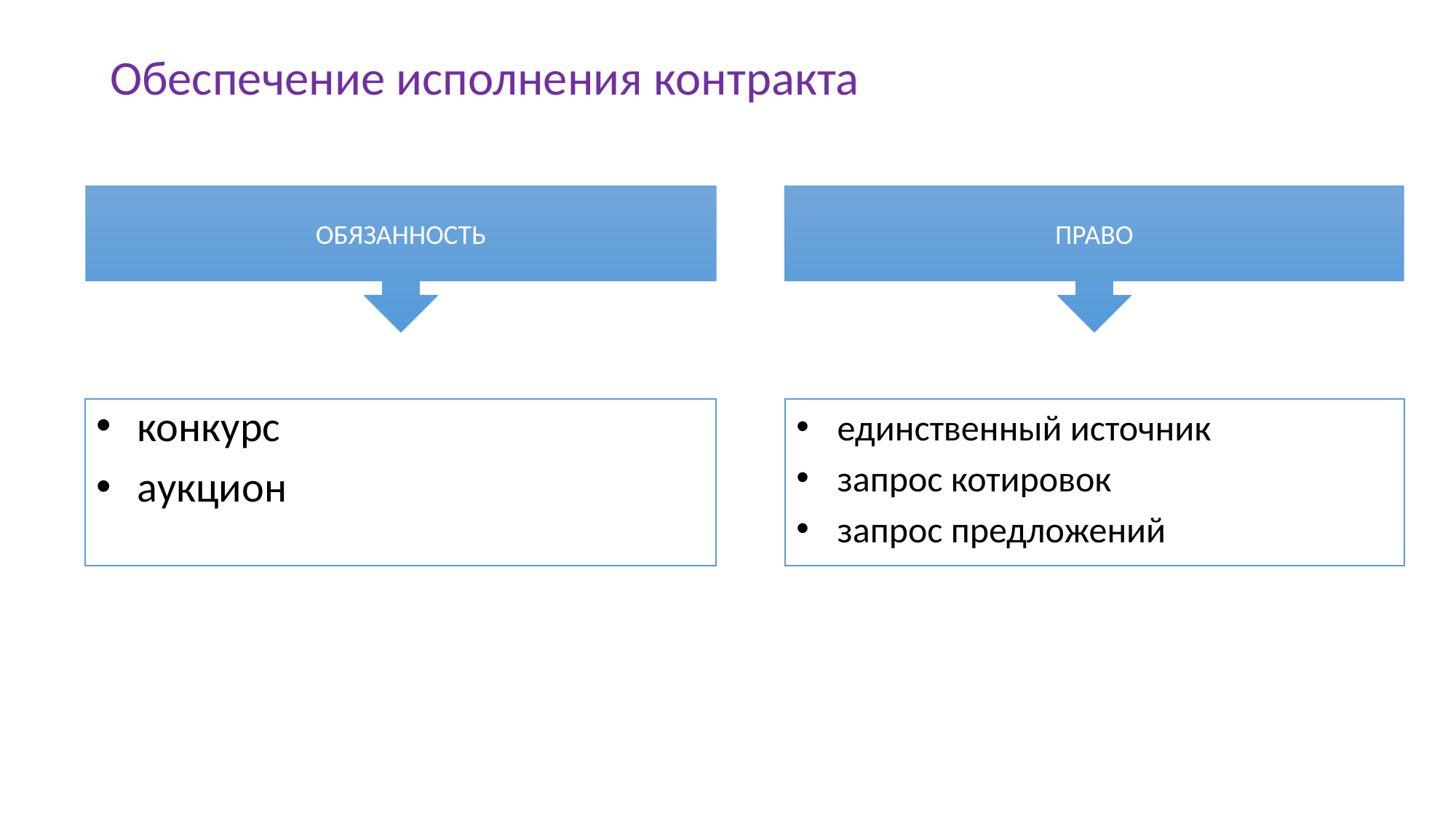

# Обеспечение исполнения контракта
ОБЯЗАННОСТЬ
ПРАВО
конкурс
аукцион
единственный источник
запрос котировок
запрос предложений